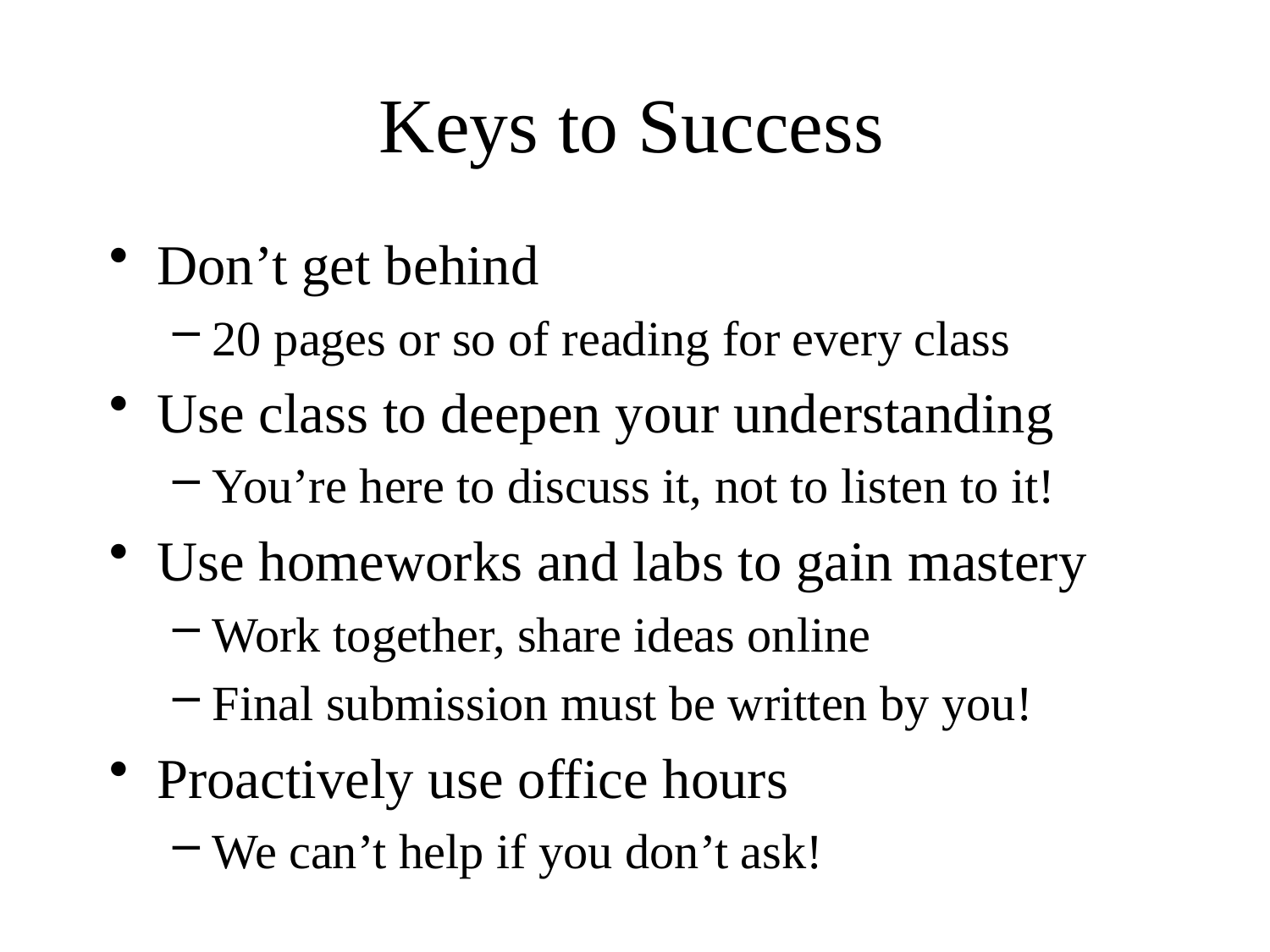

# Keys to Success
Don’t get behind
20 pages or so of reading for every class
Use class to deepen your understanding
You’re here to discuss it, not to listen to it!
Use homeworks and labs to gain mastery
Work together, share ideas online
Final submission must be written by you!
Proactively use office hours
We can’t help if you don’t ask!